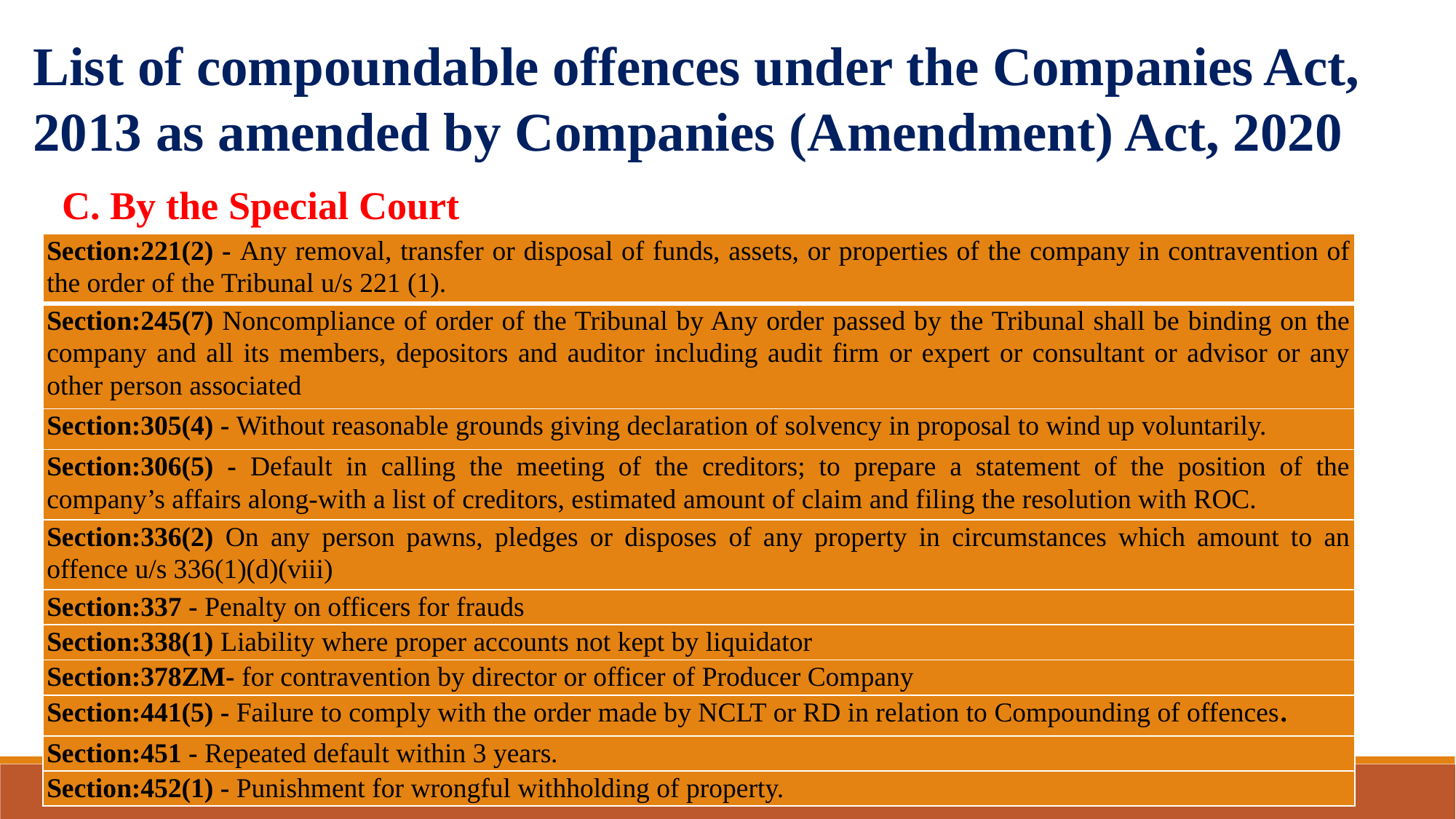

List of compoundable offences under the Companies Act, 2013 as amended by Companies (Amendment) Act, 2020
C. By the Special Court
| Section:221(2) - Any removal, transfer or disposal of funds, assets, or properties of the company in contravention of the order of the Tribunal u/s 221 (1). |
| --- |
| Section:245(7) Noncompliance of order of the Tribunal by Any order passed by the Tribunal shall be binding on the company and all its members, depositors and auditor including audit firm or expert or consultant or advisor or any other person associated |
| Section:305(4) - Without reasonable grounds giving declaration of solvency in proposal to wind up voluntarily. |
| Section:306(5) - Default in calling the meeting of the creditors; to prepare a statement of the position of the company’s affairs along-with a list of creditors, estimated amount of claim and filing the resolution with ROC. |
| Section:336(2) On any person pawns, pledges or disposes of any property in circumstances which amount to an offence u/s 336(1)(d)(viii) |
| Section:337 - Penalty on officers for frauds |
| Section:338(1) Liability where proper accounts not kept by liquidator |
| Section:378ZM- for contravention by director or officer of Producer Company |
| Section:441(5) - Failure to comply with the order made by NCLT or RD in relation to Compounding of offences. |
| Section:451 - Repeated default within 3 years. |
| Section:452(1) - Punishment for wrongful withholding of property. |